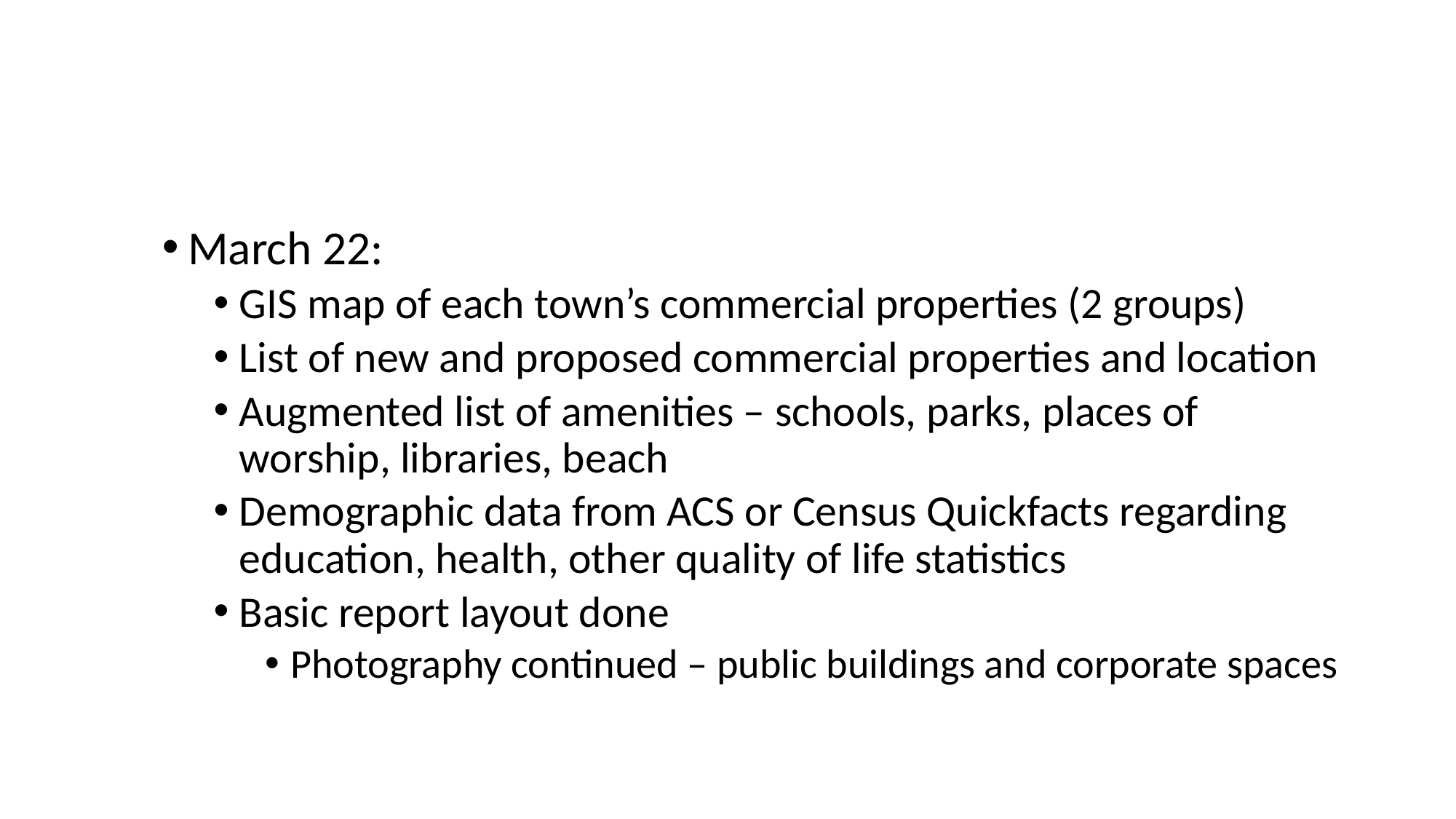

#
March 22:
GIS map of each town’s commercial properties (2 groups)
List of new and proposed commercial properties and location
Augmented list of amenities – schools, parks, places of worship, libraries, beach
Demographic data from ACS or Census Quickfacts regarding education, health, other quality of life statistics
Basic report layout done
Photography continued – public buildings and corporate spaces